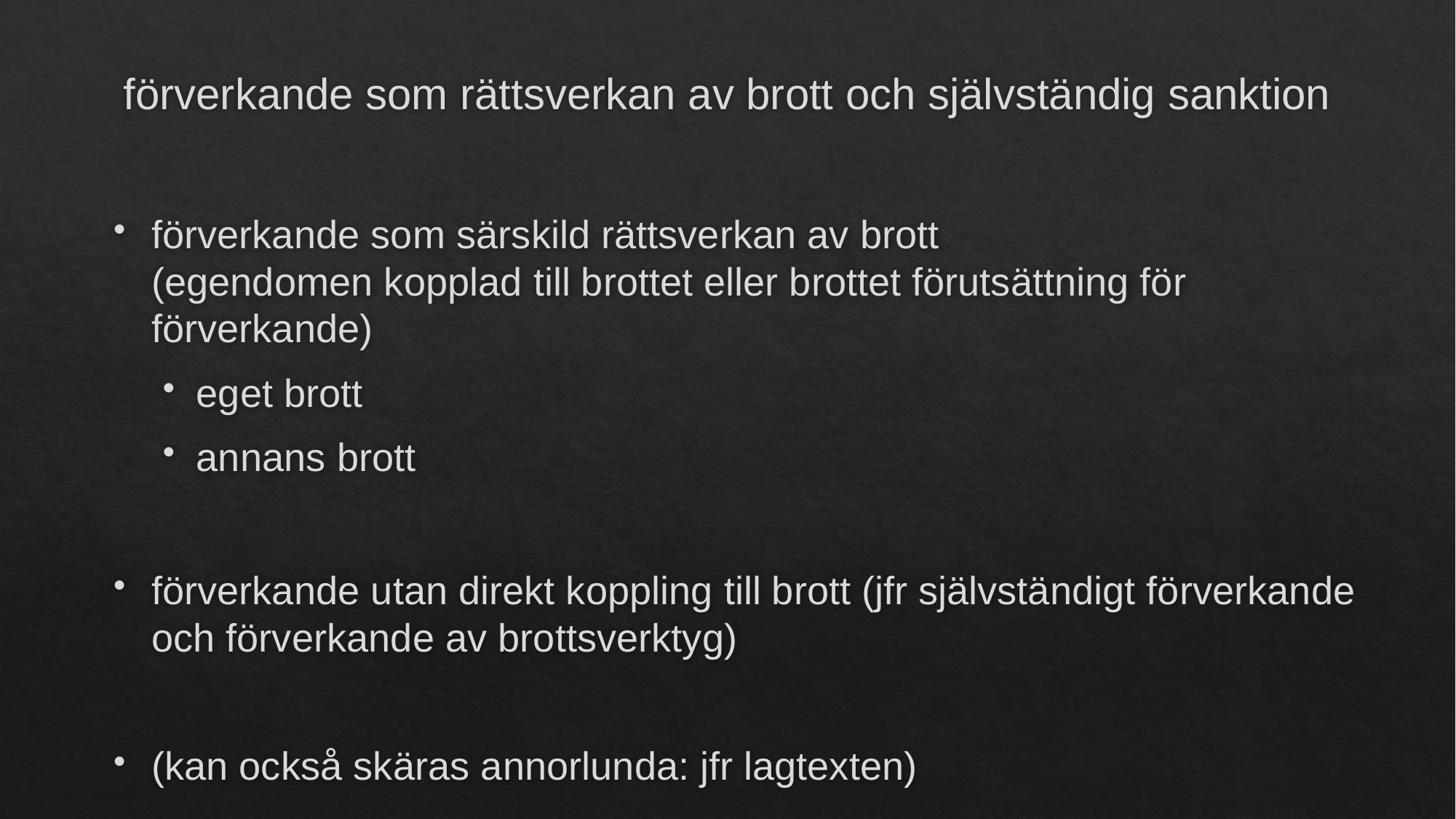

# förverkande som rättsverkan av brott och självständig sanktion

förverkande som särskild rättsverkan av brott
(egendomen kopplad till brottet eller brottet förutsättning för förverkande)
eget brott
annans brott

förverkande utan direkt koppling till brott (jfr självständigt förverkande och förverkande av brottsverktyg)

(kan också skäras annorlunda: jfr lagtexten)